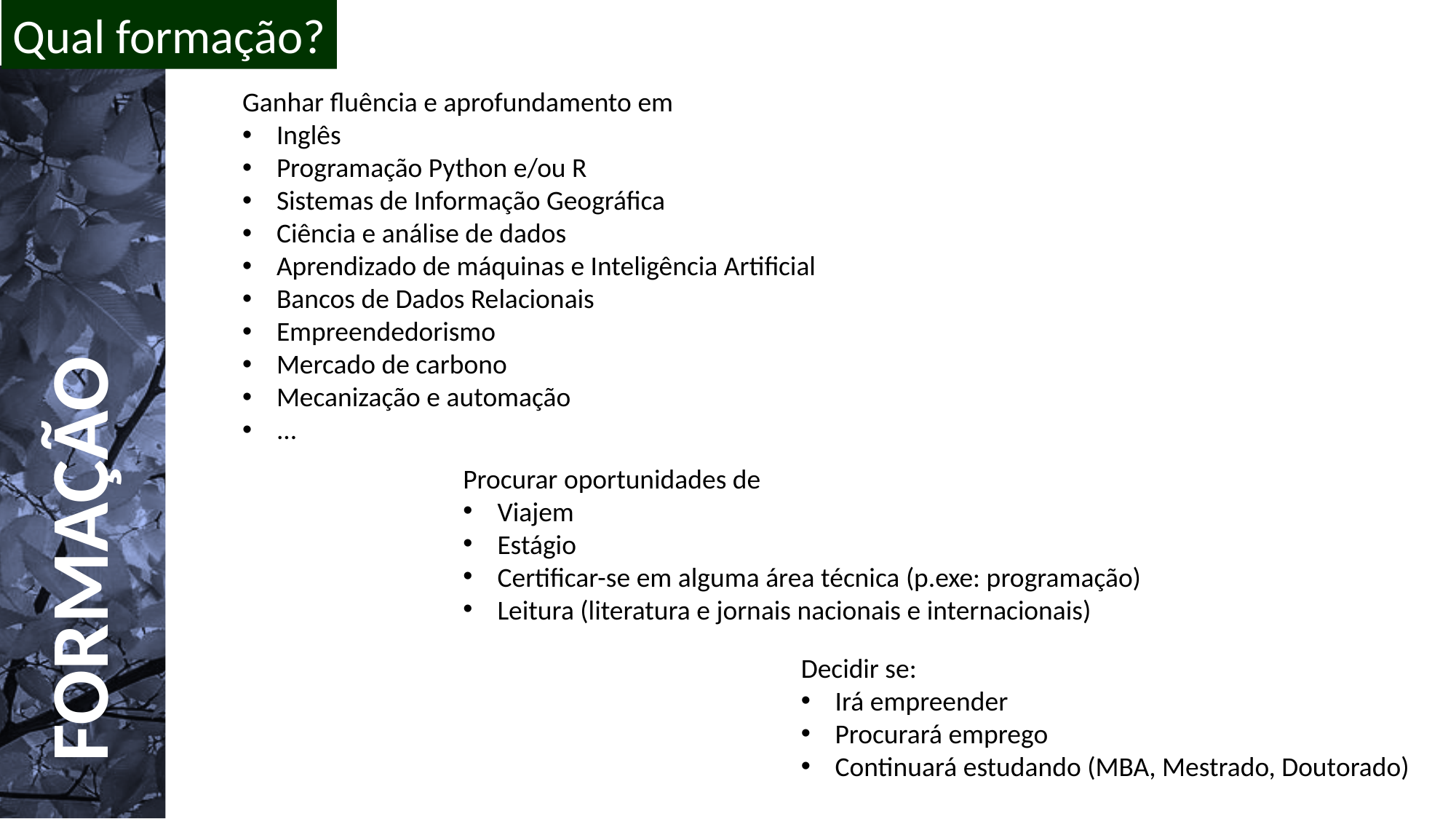

Qual formação?
Ganhar fluência e aprofundamento em
Inglês
Programação Python e/ou R
Sistemas de Informação Geográfica
Ciência e análise de dados
Aprendizado de máquinas e Inteligência Artificial
Bancos de Dados Relacionais
Empreendedorismo
Mercado de carbono
Mecanização e automação
...
FORMAÇÃO
Procurar oportunidades de
Viajem
Estágio
Certificar-se em alguma área técnica (p.exe: programação)
Leitura (literatura e jornais nacionais e internacionais)
Decidir se:
Irá empreender
Procurará emprego
Continuará estudando (MBA, Mestrado, Doutorado)